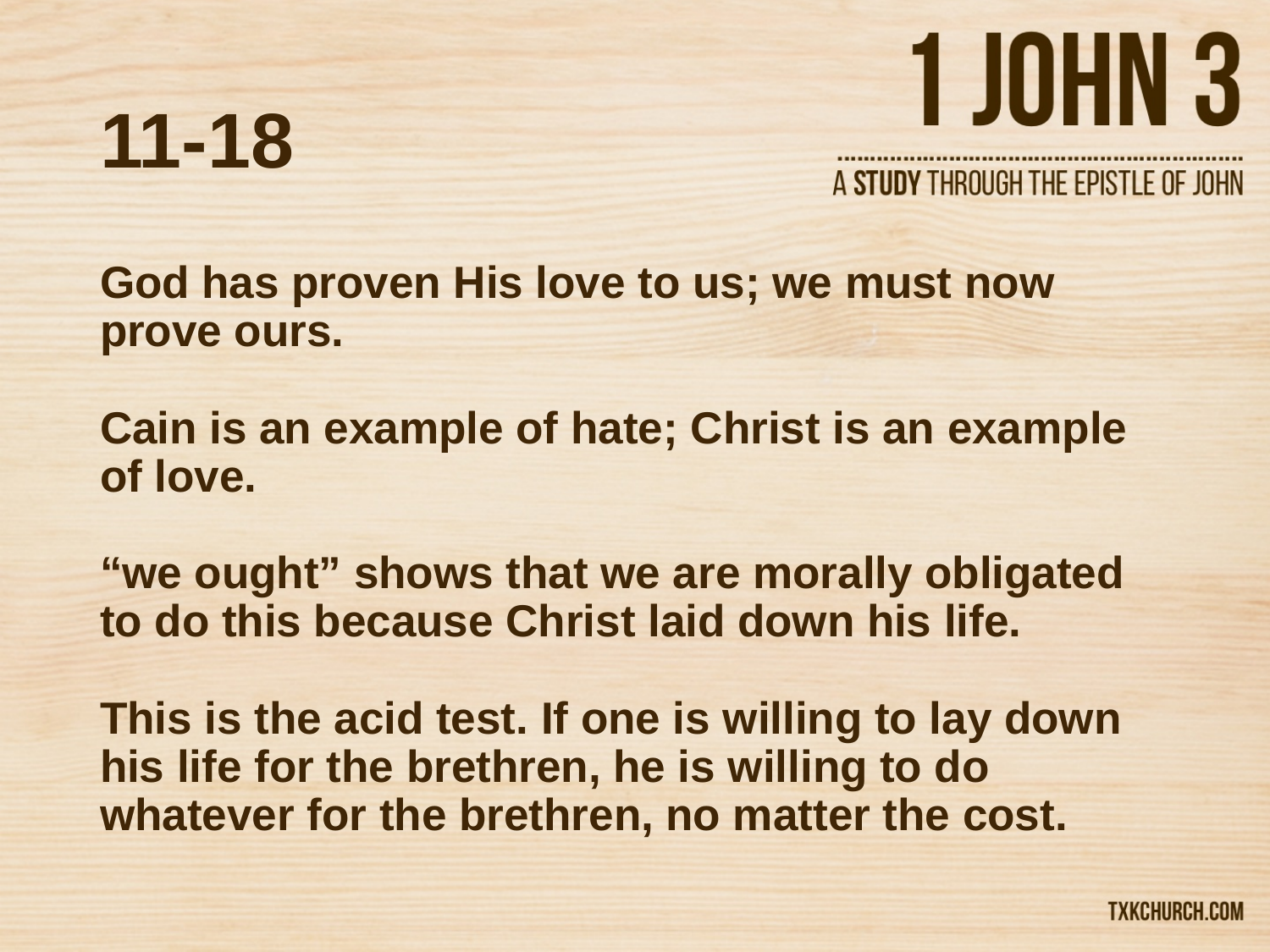

# 11-18
God has proven His love to us; we must now prove ours.

Cain is an example of hate; Christ is an example of love.

“we ought” shows that we are morally obligated to do this because Christ laid down his life.

This is the acid test. If one is willing to lay down his life for the brethren, he is willing to do whatever for the brethren, no matter the cost.